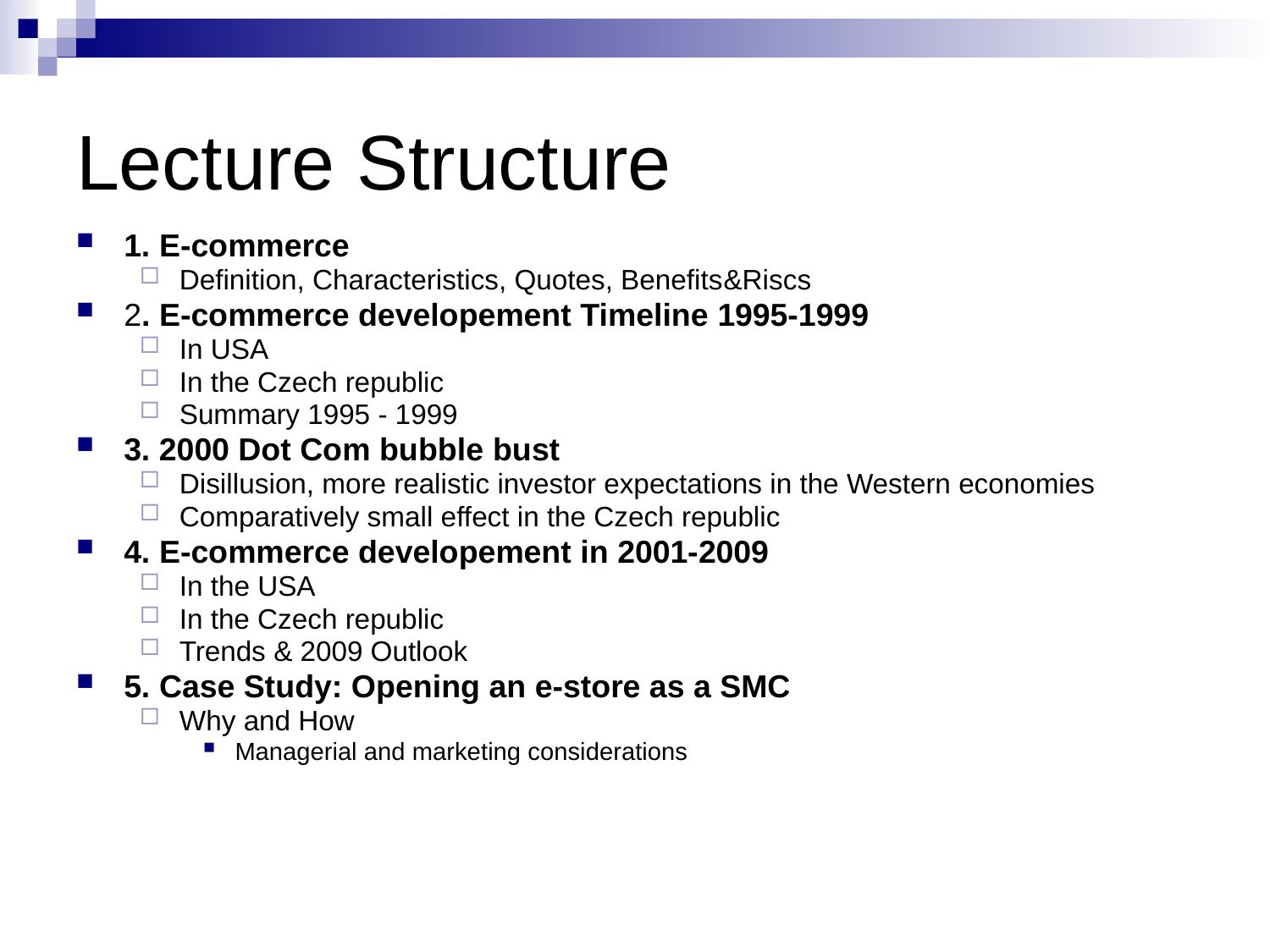

# Lecture Structure
1. E-commerce
Definition, Characteristics, Quotes, Benefits&Riscs
2. E-commerce developement Timeline 1995-1999
In USA
In the Czech republic
Summary 1995 - 1999
3. 2000 Dot Com bubble bust
Disillusion, more realistic investor expectations in the Western economies
Comparatively small effect in the Czech republic
4. E-commerce developement in 2001-2009
In the USA
In the Czech republic
Trends & 2009 Outlook
5. Case Study: Opening an e-store as a SMC
Why and How
Managerial and marketing considerations